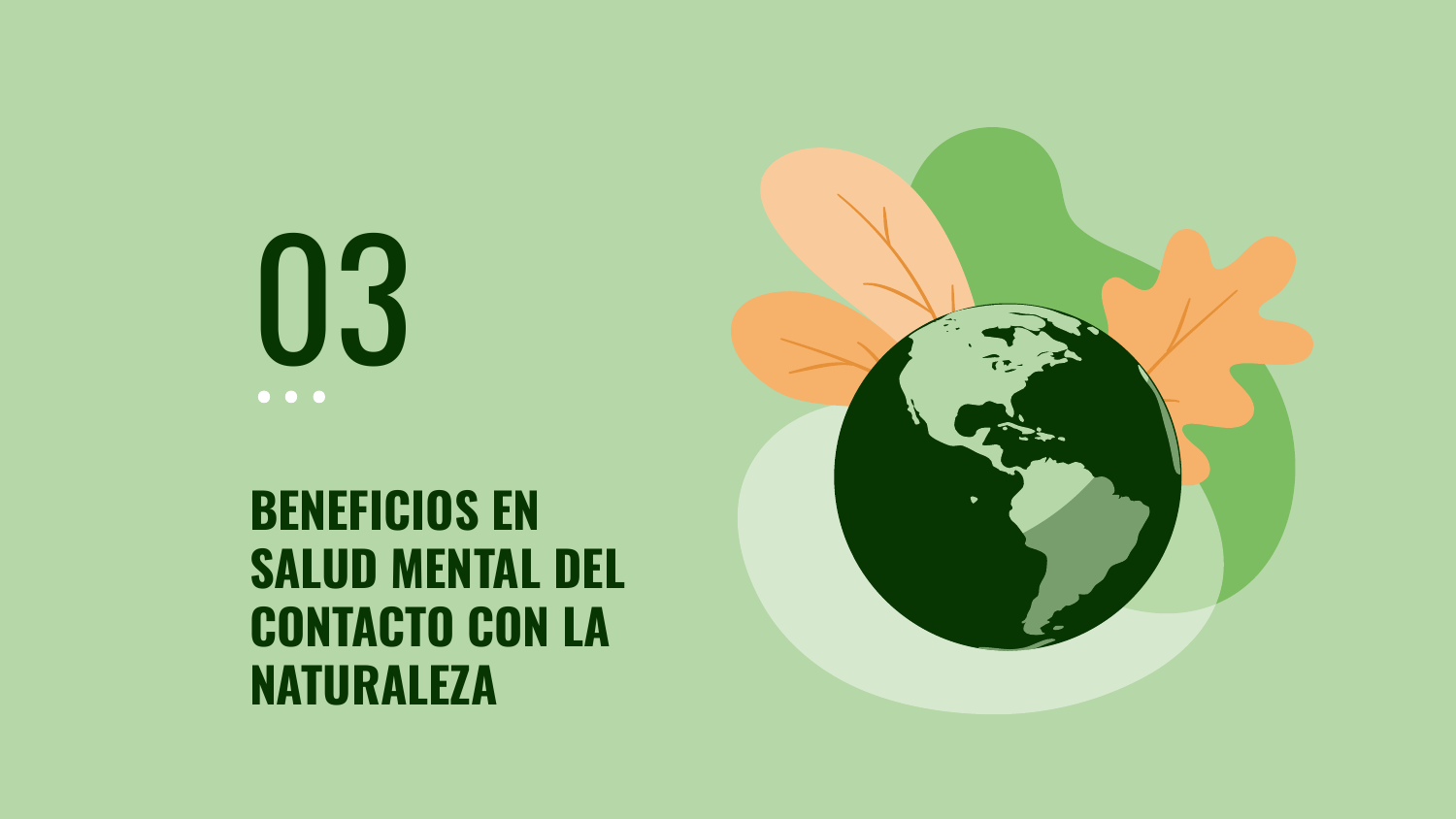

03

# BENEFICIOS EN SALUD MENTAL DEL CONTACTO CON LA NATURALEZA